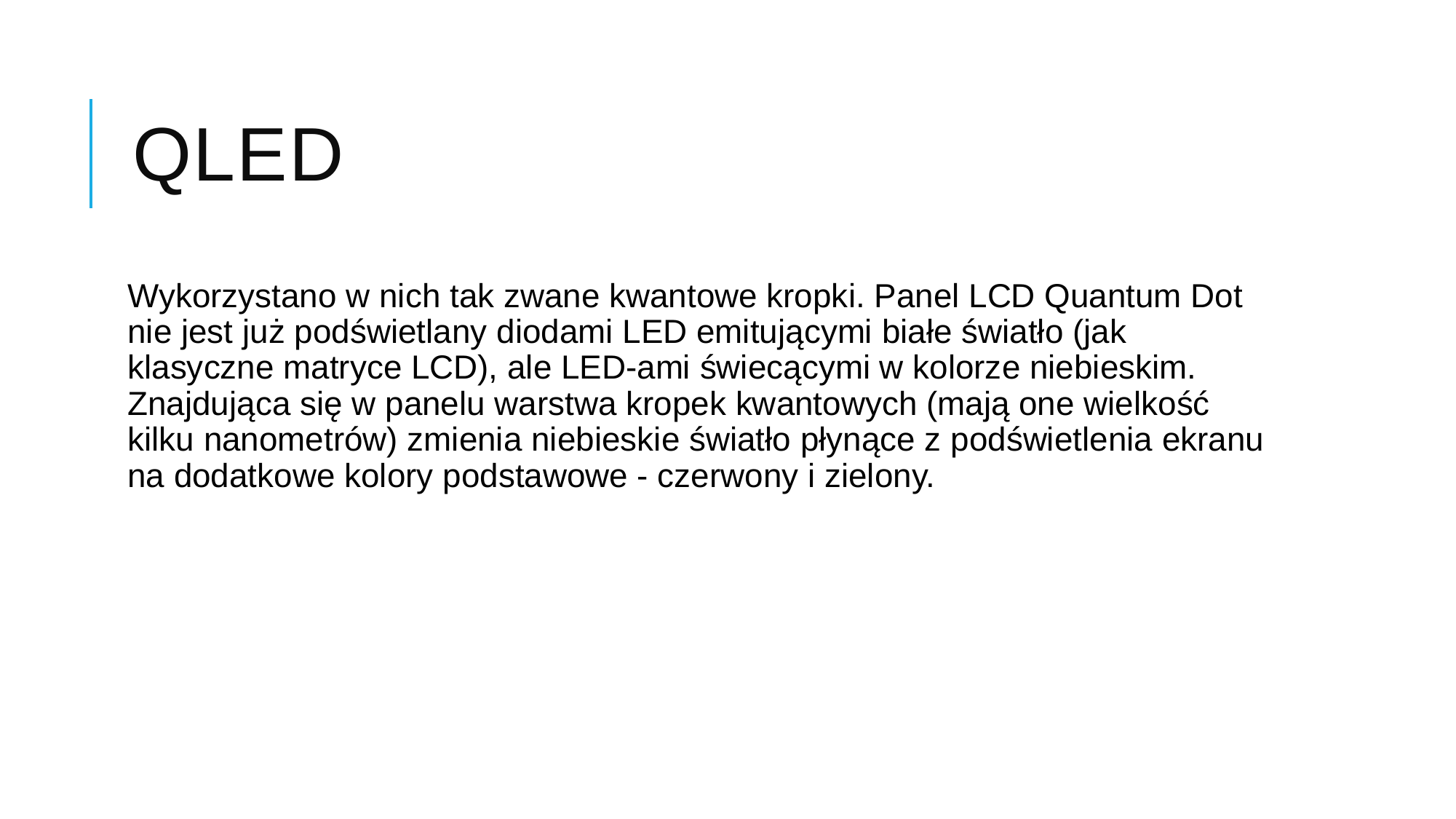

# QLED
Wykorzystano w nich tak zwane kwantowe kropki. Panel LCD Quantum Dot nie jest już podświetlany diodami LED emitującymi białe światło (jak klasyczne matryce LCD), ale LED-ami świecącymi w kolorze niebieskim. Znajdująca się w panelu warstwa kropek kwantowych (mają one wielkość kilku nanometrów) zmienia niebieskie światło płynące z podświetlenia ekranu na dodatkowe kolory podstawowe - czerwony i zielony.